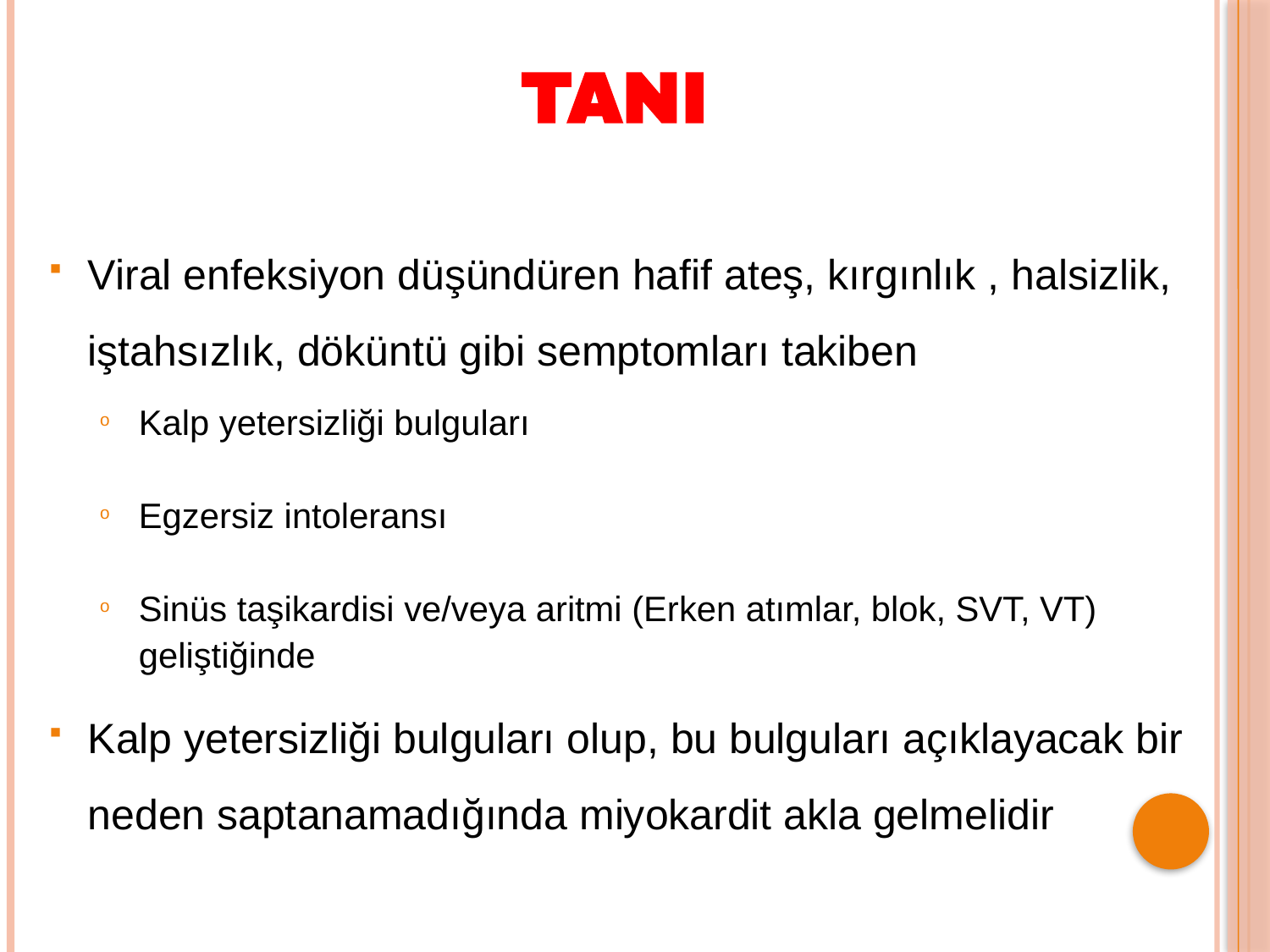

TANI
Viral enfeksiyon düşündüren hafif ateş, kırgınlık , halsizlik, iştahsızlık, döküntü gibi semptomları takiben
Kalp yetersizliği bulguları

Egzersiz intoleransı

Sinüs taşikardisi ve/veya aritmi (Erken atımlar, blok, SVT, VT) geliştiğinde
Kalp yetersizliği bulguları olup, bu bulguları açıklayacak bir neden saptanamadığında miyokardit akla gelmelidir